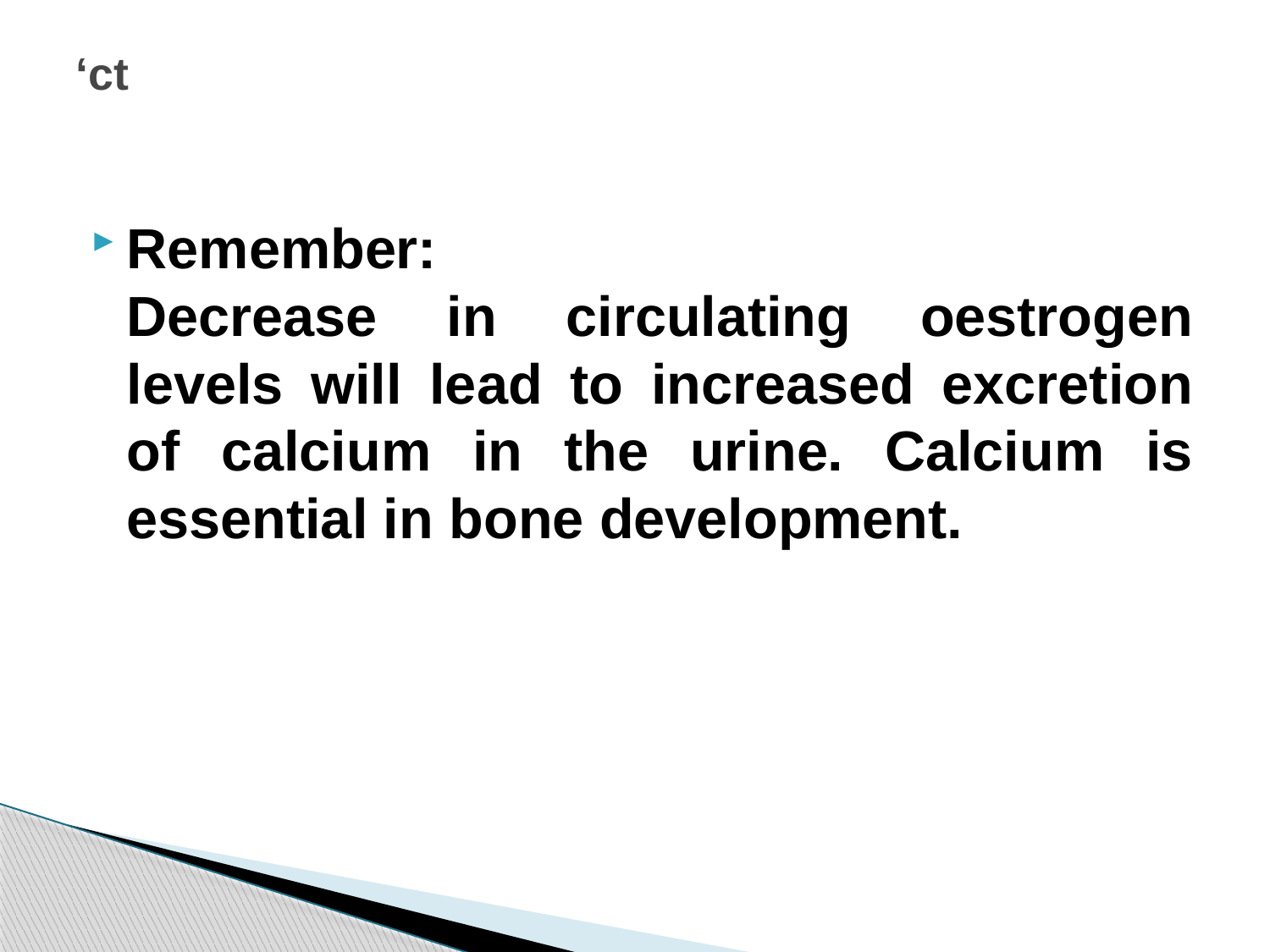

# ‘ct
Remember: 
Decrease in circulating oestrogen levels will lead to increased excretion of calcium in the urine. Calcium is essential in bone development.

259